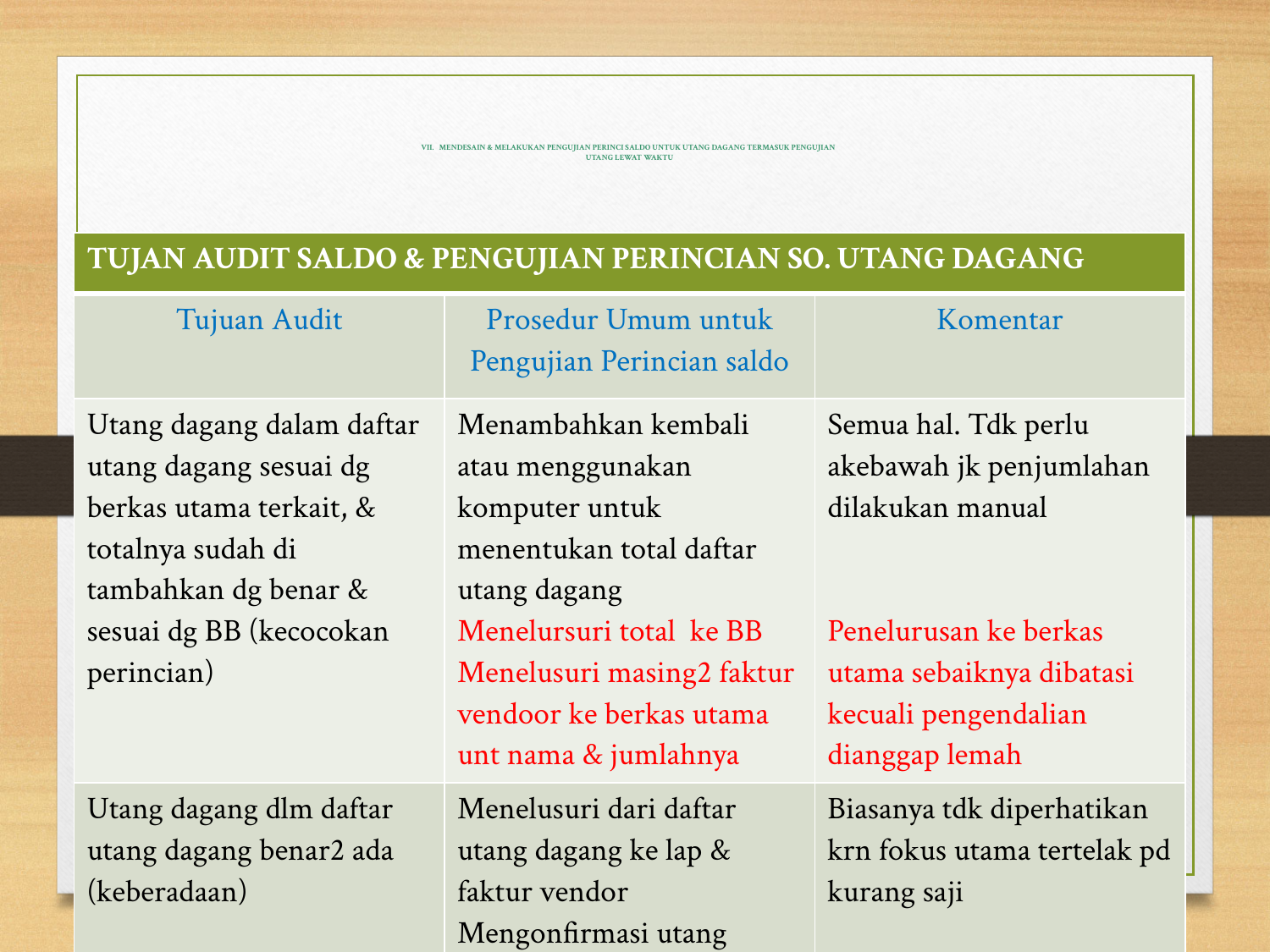

# VII.   MENDESAIN & MELAKUKAN PENGUJIAN PERINCI SALDO UNTUK UTANG DAGANG TERMASUK PENGUJIAN UTANG LEWAT WAKTU
| TUJAN AUDIT SALDO & PENGUJIAN PERINCIAN SO. UTANG DAGANG |  |  |
| --- | --- | --- |
| Tujuan Audit | Prosedur Umum untuk Pengujian Perincian saldo | Komentar |
| Utang dagang dalam daftar utang dagang sesuai dg berkas utama terkait, & totalnya sudah di tambahkan dg benar & sesuai dg BB (kecocokan perincian) | Menambahkan kembali atau menggunakan komputer untuk menentukan total daftar utang dagang Menelursuri total ke BB Menelusuri masing2 faktur vendoor ke berkas utama unt nama & jumlahnya | Semua hal. Tdk perlu akebawah jk penjumlahan dilakukan manual Penelurusan ke berkas utama sebaiknya dibatasi kecuali pengendalian dianggap lemah |
| Utang dagang dlm daftar utang dagang benar2 ada (keberadaan) | Menelusuri dari daftar utang dagang ke lap & faktur vendor Mengonfirmasi utang dagang, dg mengutamakan nilai yg besar/tdk lazim | Biasanya tdk diperhatikan krn fokus utama tertelak pd kurang saji |